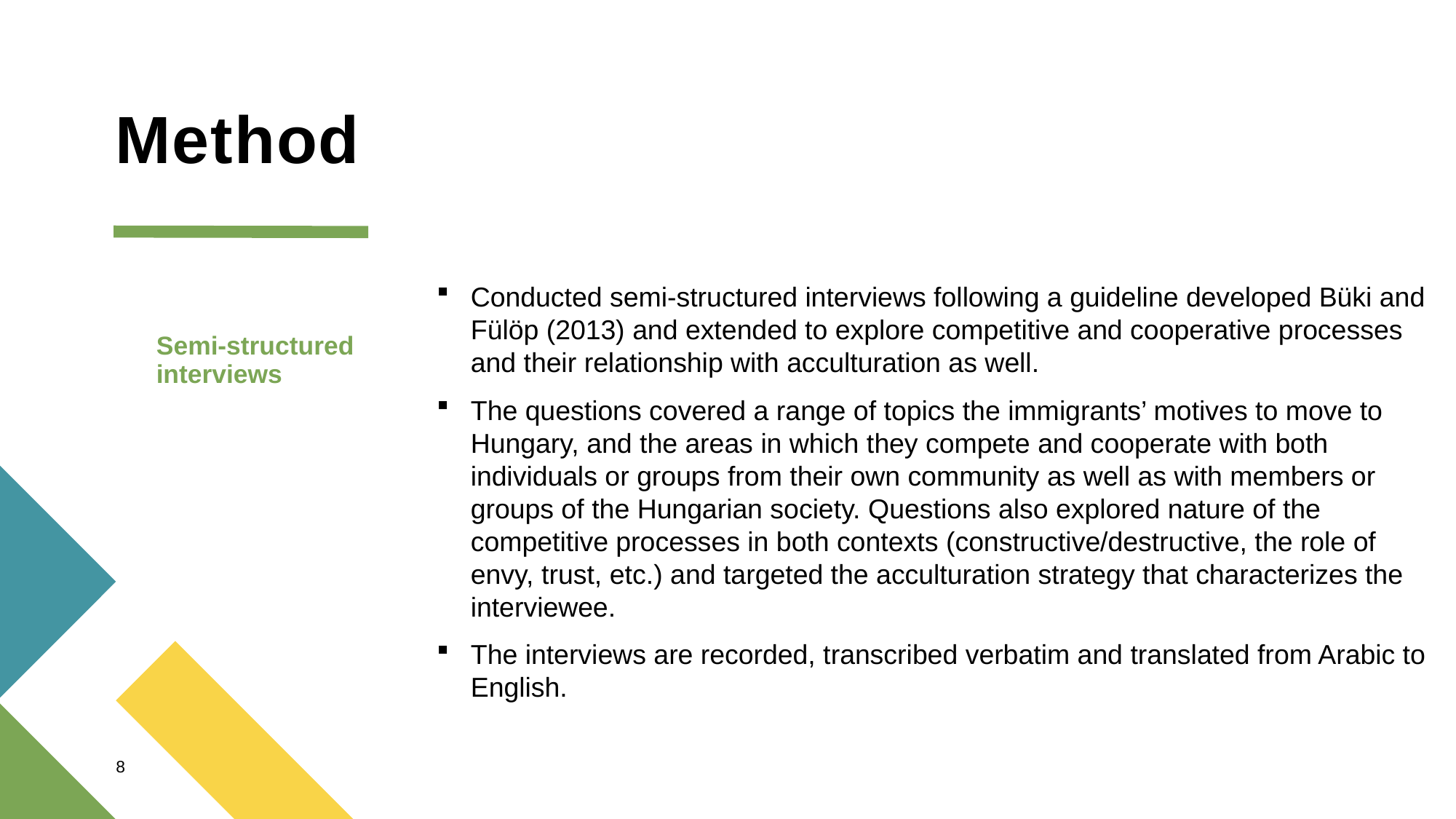

# Method
Conducted semi-structured interviews following a guideline developed Büki and Fülöp (2013) and extended to explore competitive and cooperative processes and their relationship with acculturation as well.
The questions covered a range of topics the immigrants’ motives to move to Hungary, and the areas in which they compete and cooperate with both individuals or groups from their own community as well as with members or groups of the Hungarian society. Questions also explored nature of the competitive processes in both contexts (constructive/destructive, the role of envy, trust, etc.) and targeted the acculturation strategy that characterizes the interviewee.
The interviews are recorded, transcribed verbatim and translated from Arabic to English.
Semi-structured interviews
8